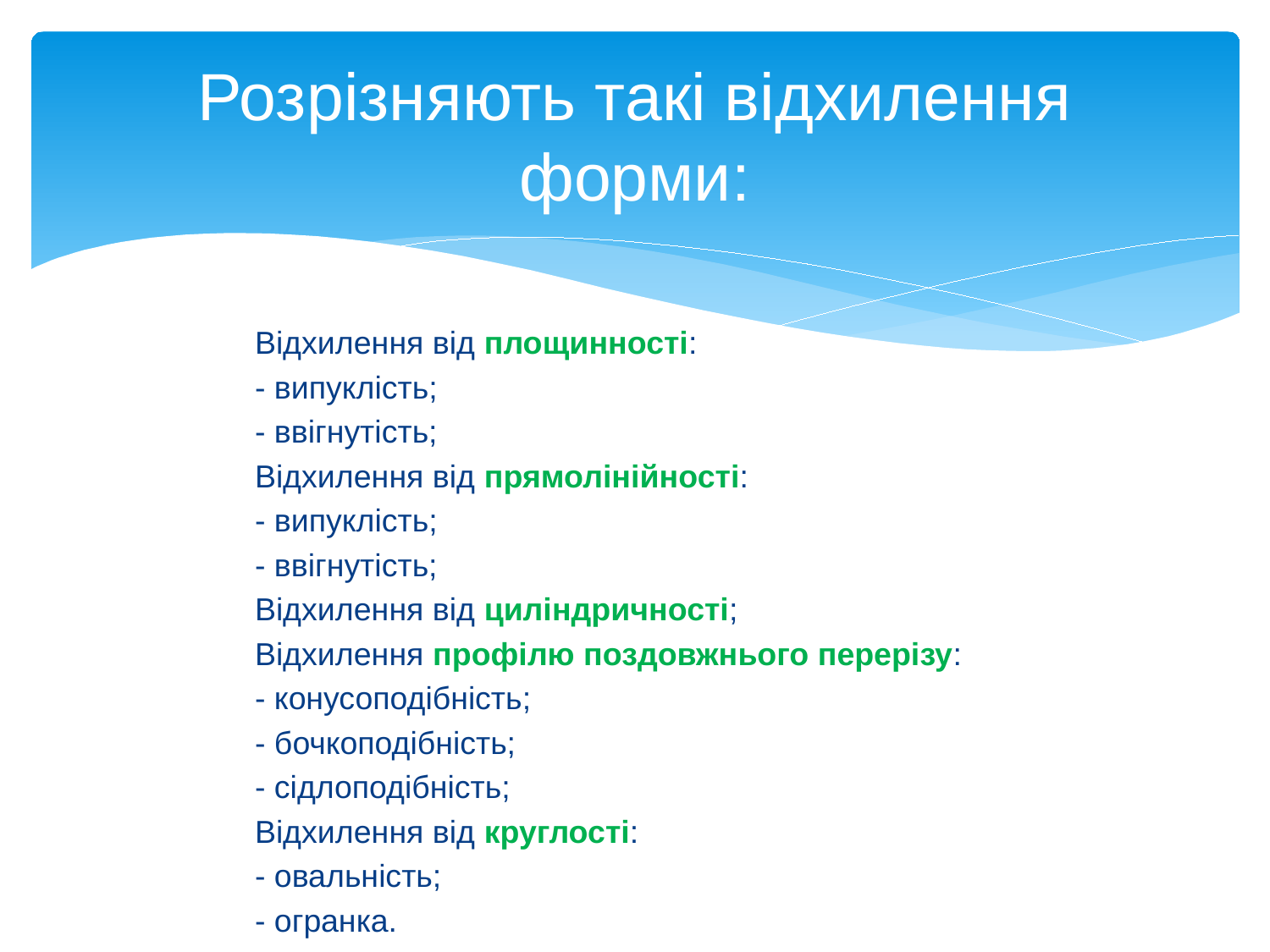

Розрізняють такі відхилення форми:
Відхилення від площинності:
- випуклість;
- ввігнутість;
Відхилення від прямолінійності:
- випуклість;
- ввігнутість;
Відхилення від циліндричності;
Відхилення профілю поздовжнього перерізу:
- конусоподібність;
- бочкоподібність;
- сідлоподібність;
Відхилення від круглості:
- овальність;
- огранка.